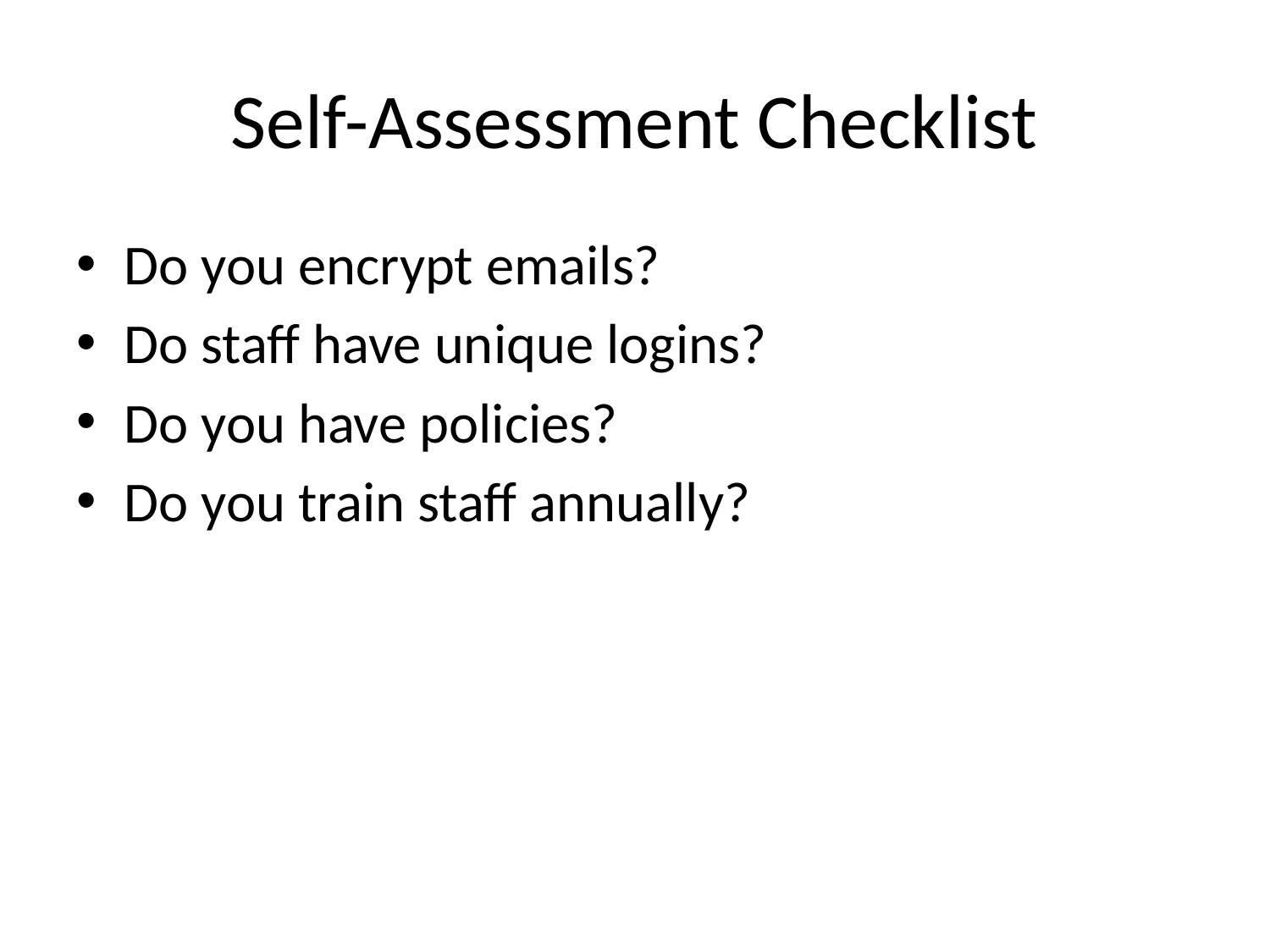

# Self-Assessment Checklist
Do you encrypt emails?
Do staff have unique logins?
Do you have policies?
Do you train staff annually?